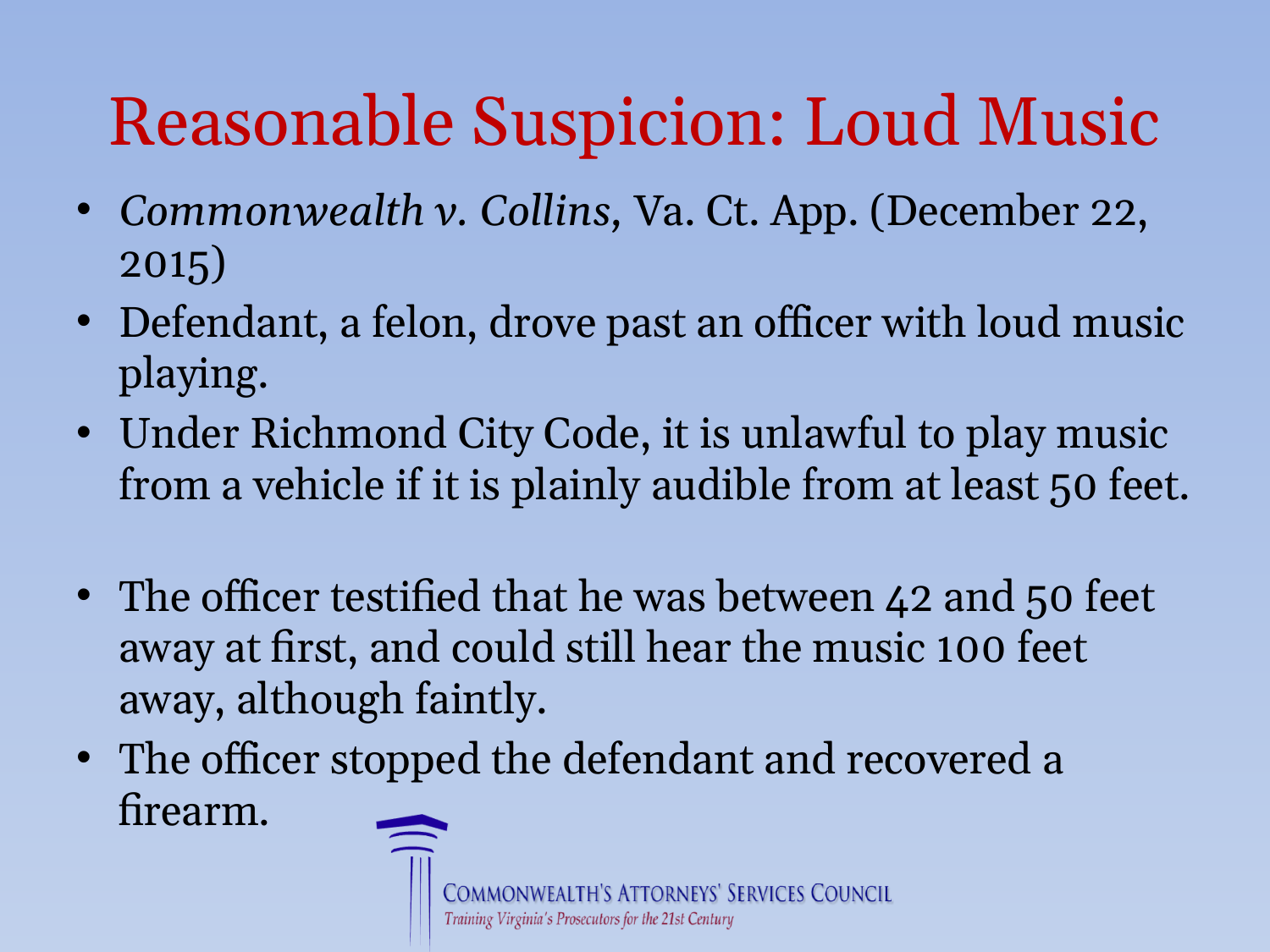

# Reasonable Suspicion: Loud Music
Commonwealth v. Collins, Va. Ct. App. (December 22, 2015)
Defendant, a felon, drove past an officer with loud music playing.
Under Richmond City Code, it is unlawful to play music from a vehicle if it is plainly audible from at least 50 feet.
The officer testified that he was between 42 and 50 feet away at first, and could still hear the music 100 feet away, although faintly.
The officer stopped the defendant and recovered a firearm.